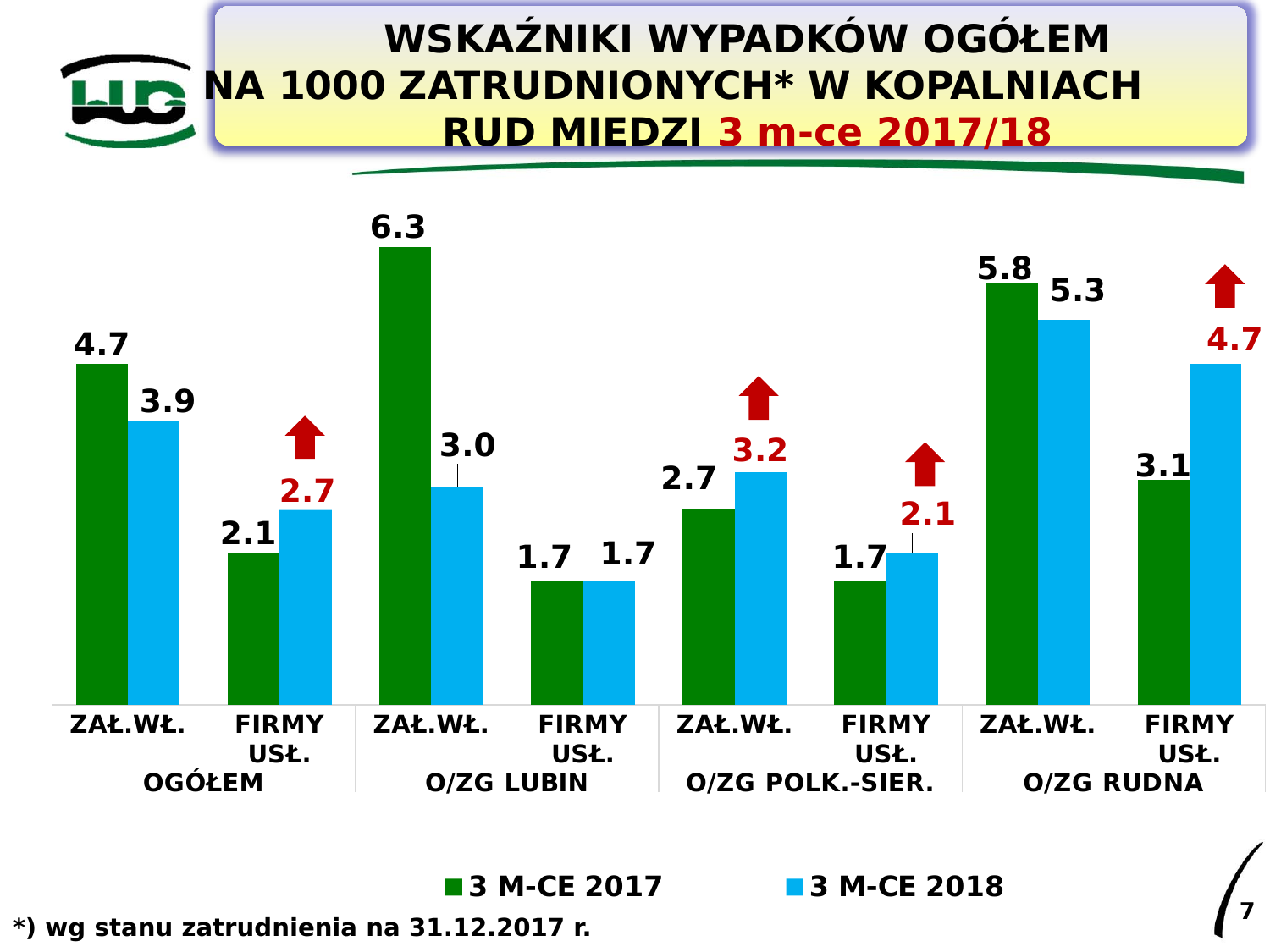

WSKAŹNIKI WYPADKÓW OGÓŁEM
NA 1000 ZATRUDNIONYCH* W KOPALNIACH            RUD MIEDZI 3 m-ce 2017/18

### Chart

| Category | 3 M-CE 2017 | 3 M-CE 2018 |
|---|---|---|
| ZAŁ.WŁ. | 4.7 | 3.9 |
| FIRMY USŁ. | 2.1 | 2.7 |
| ZAŁ.WŁ. | 6.3 | 3.0 |
| FIRMY USŁ. | 1.7 | 1.7 |
| ZAŁ.WŁ. | 2.7 | 3.2 |
| FIRMY USŁ. | 1.7 | 2.1 |
| ZAŁ.WŁ. | 5.8 | 5.3 |
| FIRMY USŁ. | 3.1 | 4.7 |

7
*) wg stanu zatrudnienia na 31.12.2017 r.